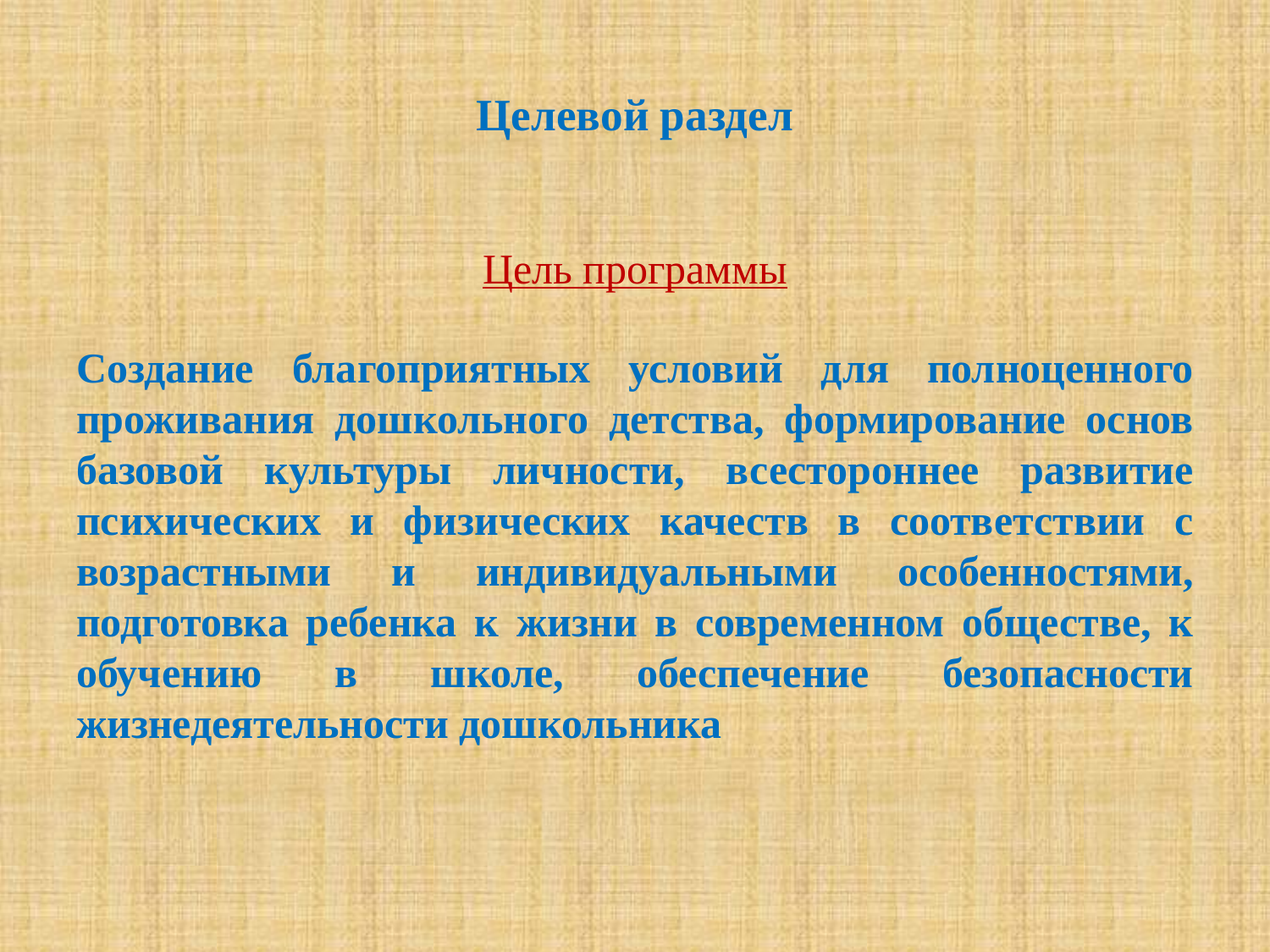

# Целевой раздел

Цель программы

Создание благоприятных условий для полноценного проживания дошкольного детства, формирование основ базовой культуры личности, всестороннее развитие психических и физических качеств в соответствии с возрастными и индивидуальными особенностями, подготовка ребенка к жизни в современном обществе, к обучению в школе, обеспечение безопасности жизнедеятельности дошкольника